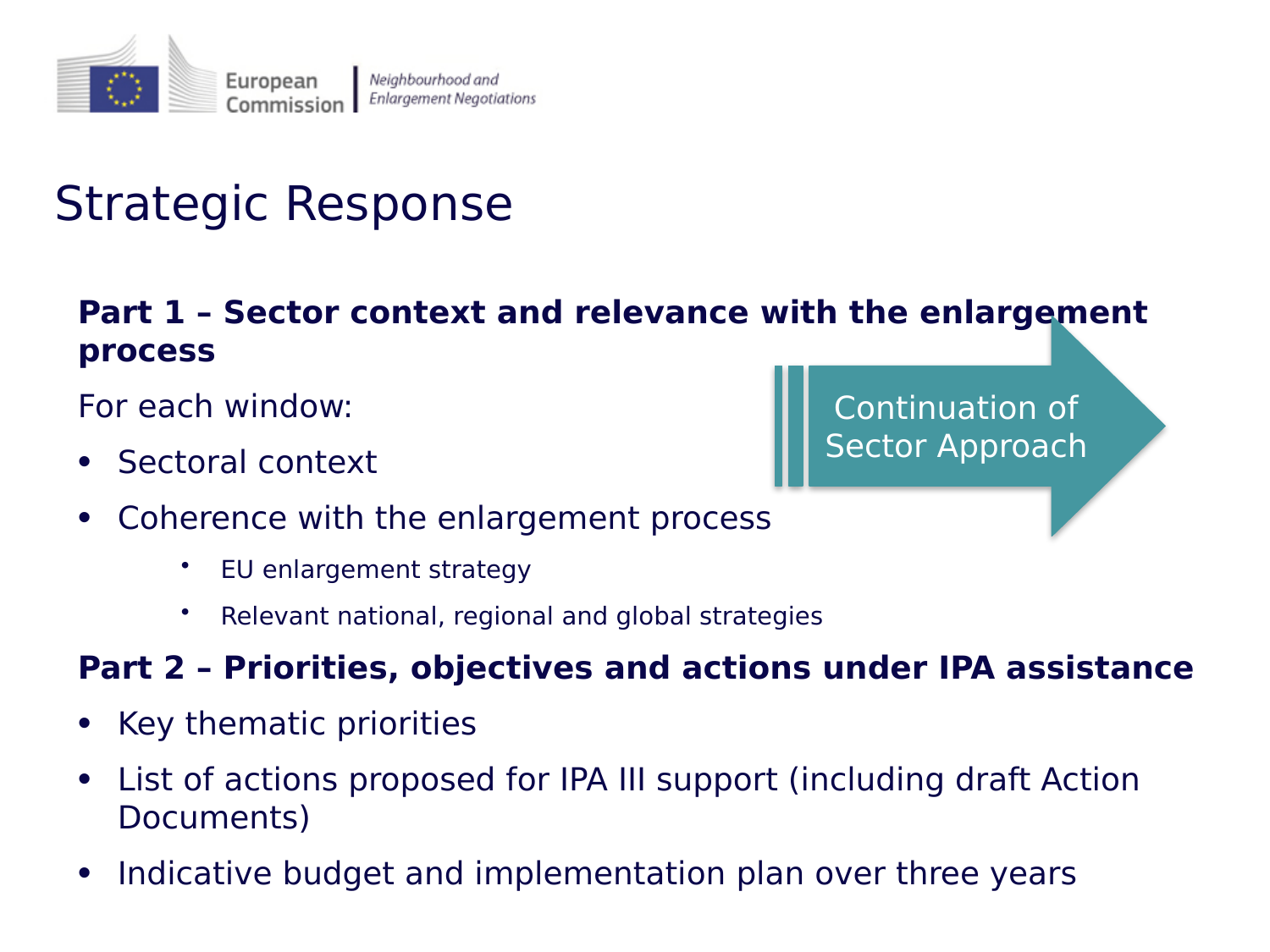

# Strategic Response
Part 1 – Sector context and relevance with the enlargement process
For each window:
Sectoral context
Coherence with the enlargement process
EU enlargement strategy
Relevant national, regional and global strategies
Part 2 – Priorities, objectives and actions under IPA assistance
Key thematic priorities
List of actions proposed for IPA III support (including draft Action Documents)
Indicative budget and implementation plan over three years

Continuation of Sector Approach